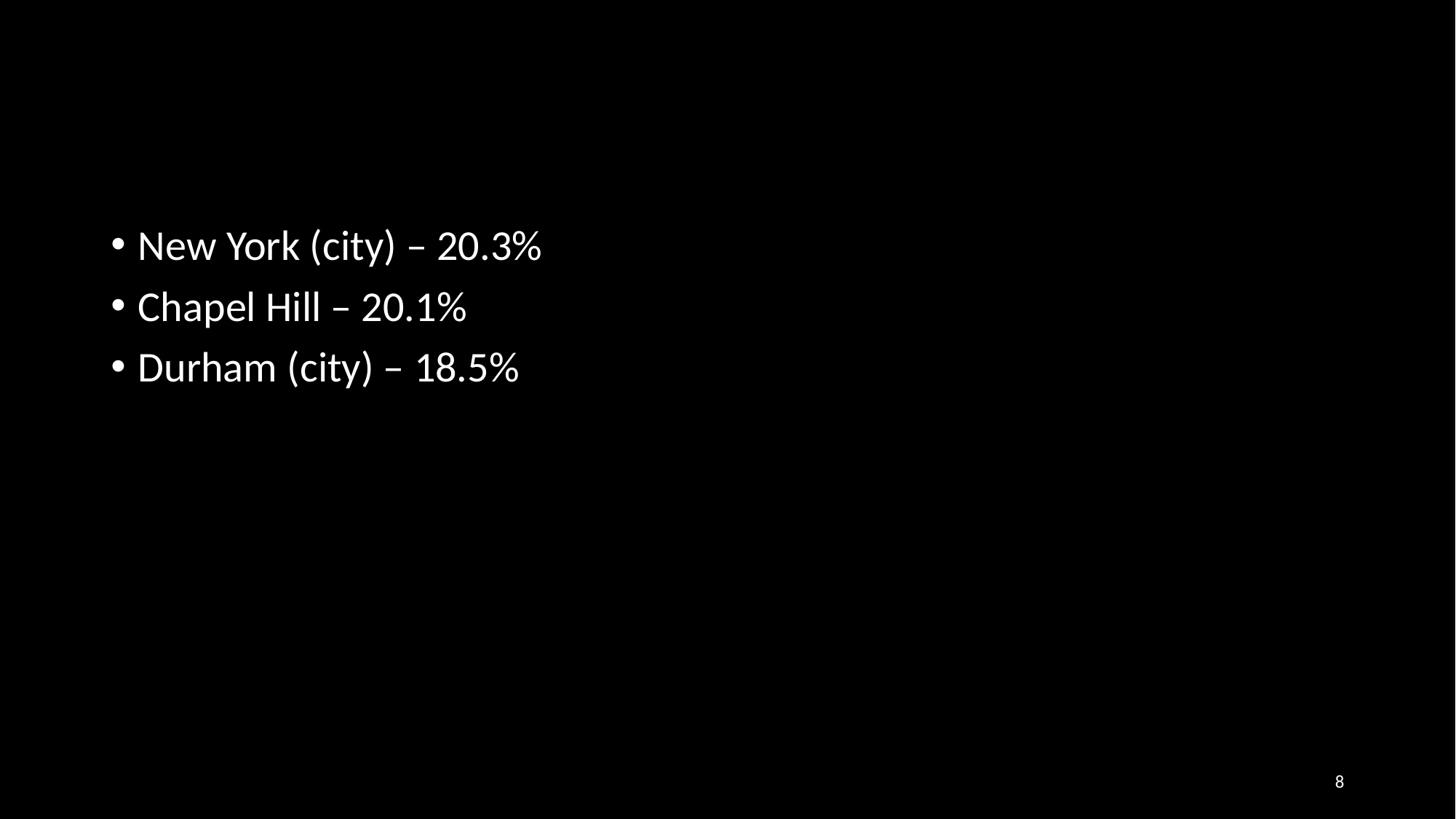

#
New York (city) – 20.3%
Chapel Hill – 20.1%
Durham (city) – 18.5%
8